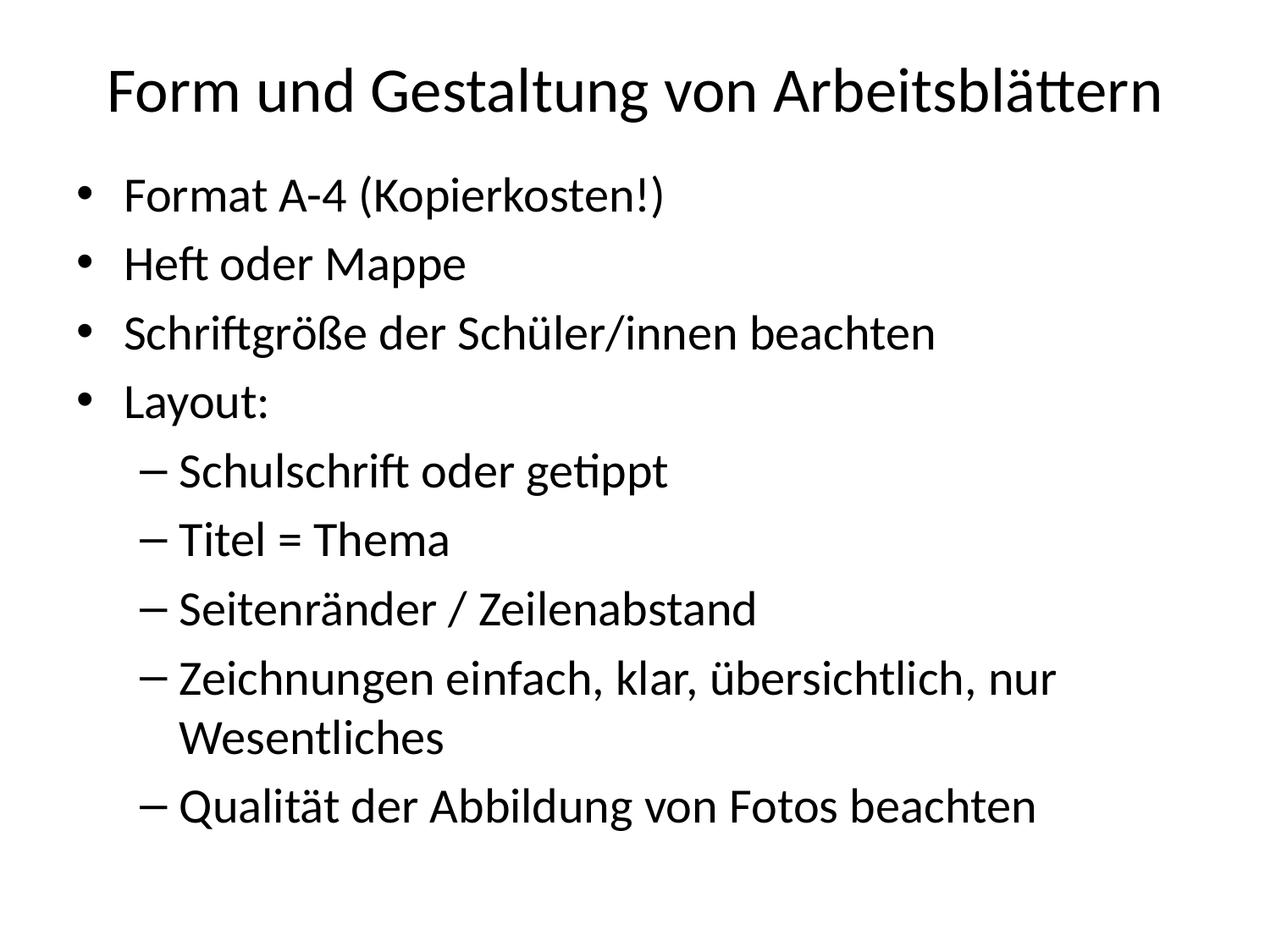

# Form und Gestaltung von Arbeitsblättern
Format A-4 (Kopierkosten!)
Heft oder Mappe
Schriftgröße der Schüler/innen beachten
Layout:
Schulschrift oder getippt
Titel = Thema
Seitenränder / Zeilenabstand
Zeich­nungen ein­fach, klar, über­sicht­lich, nur Wesent­liches
Quali­tät der Ab­bil­dung von Fotos be­achten